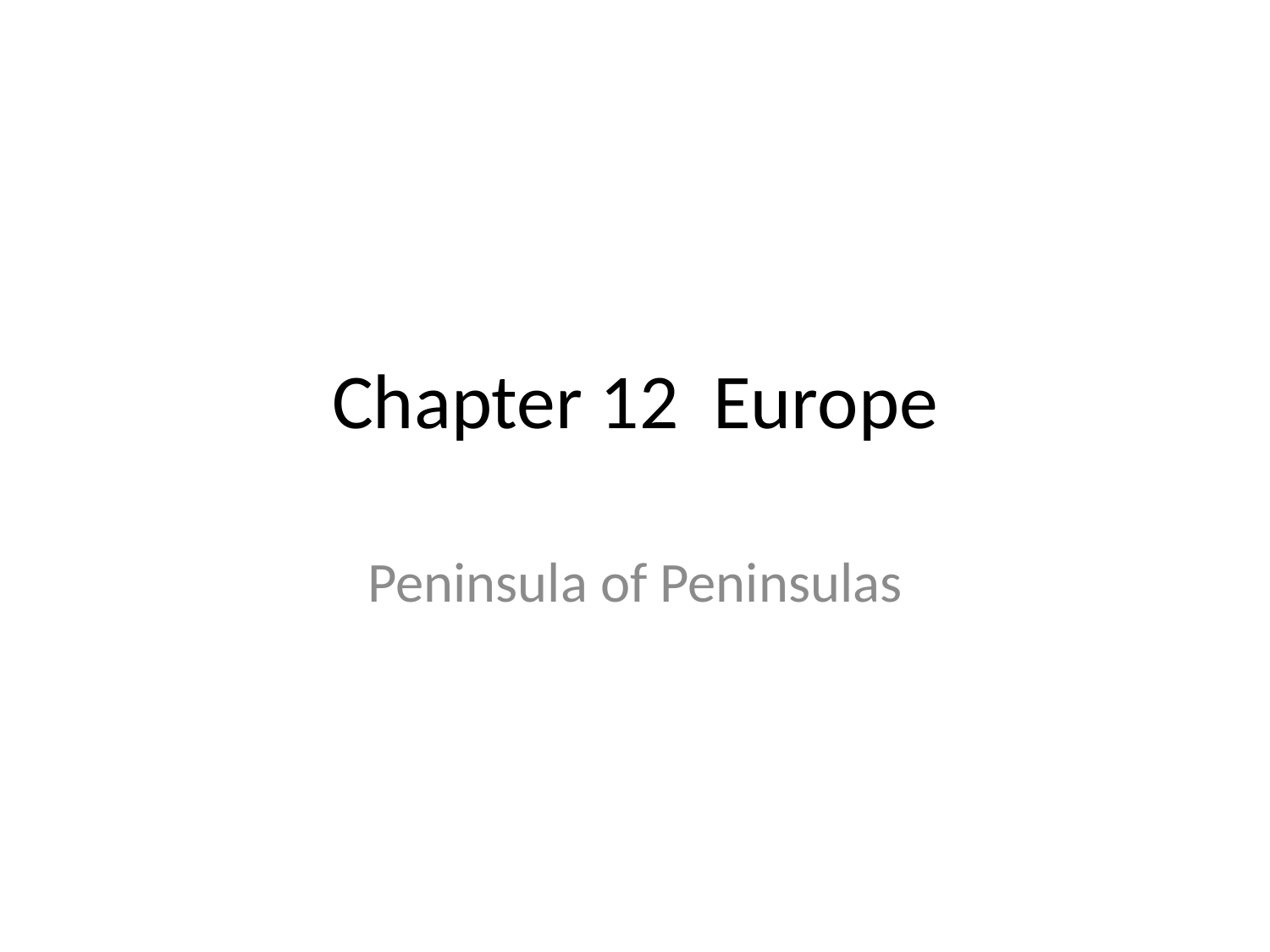

# Chapter 12	Europe
Peninsula of Peninsulas